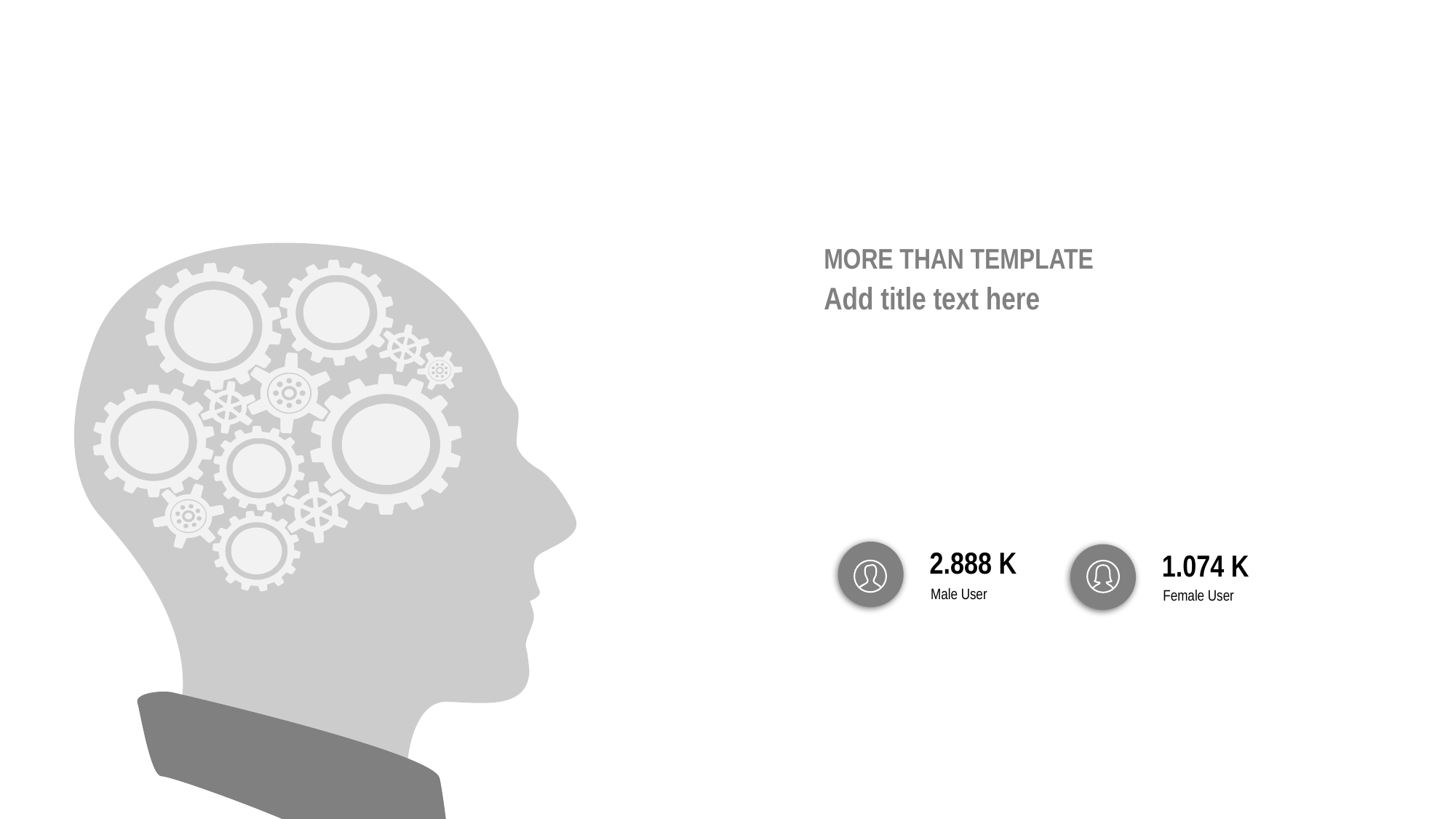

MORE THAN TEMPLATE
Add title text here
2.888 K

Male User
1.074 K

Female User